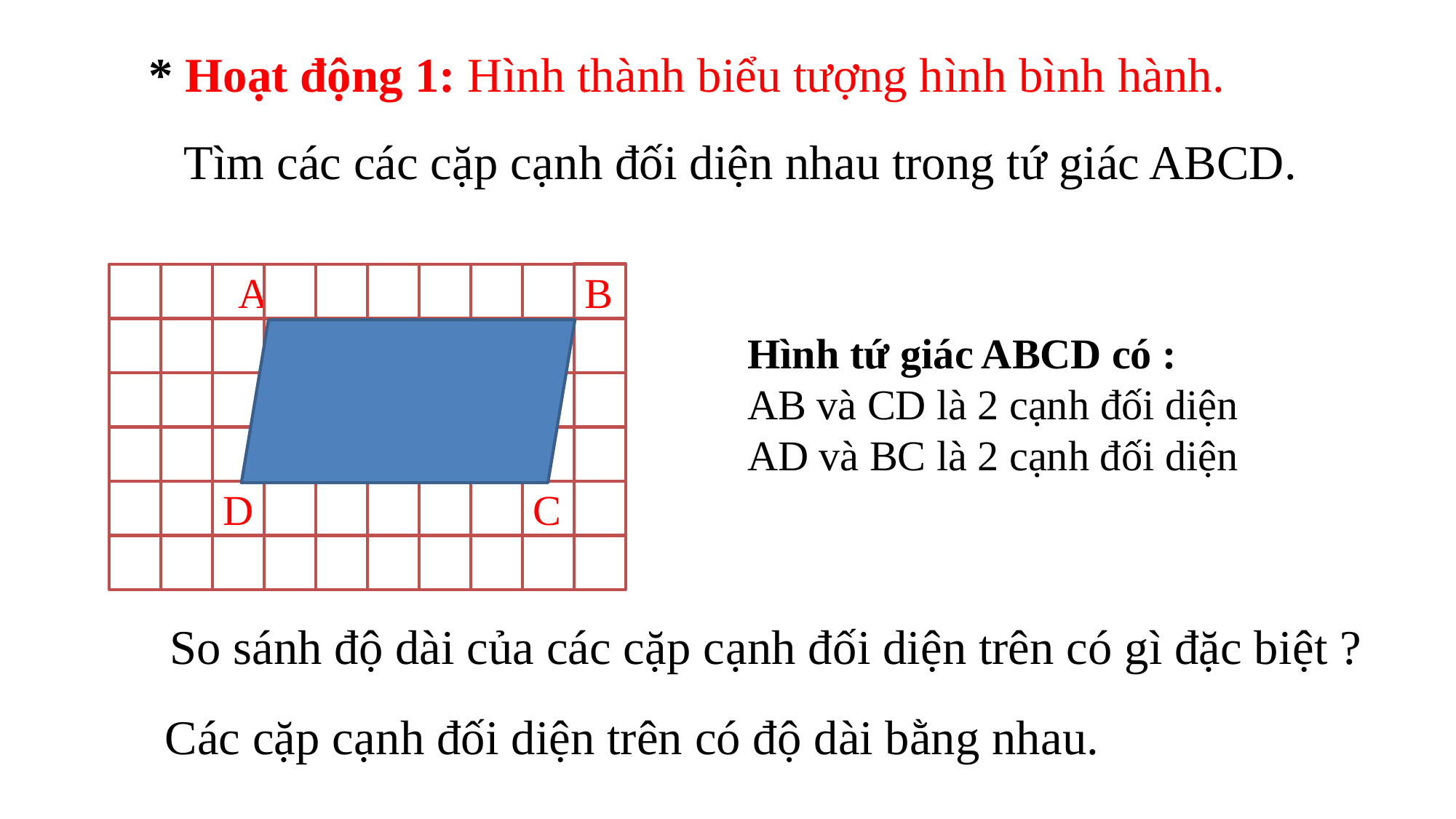

* Hoạt động 1: Hình thành biểu tượng hình bình hành.
Tìm các các cặp cạnh đối diện nhau trong tứ giác ABCD.
B

  A

D

C

Hình tứ giác ABCD có :
AB và CD là 2 cạnh đối diện
AD và BC là 2 cạnh đối diện
So sánh độ dài của các cặp cạnh đối diện trên có gì đặc biệt ?
Các cặp cạnh đối diện trên có độ dài bằng nhau.